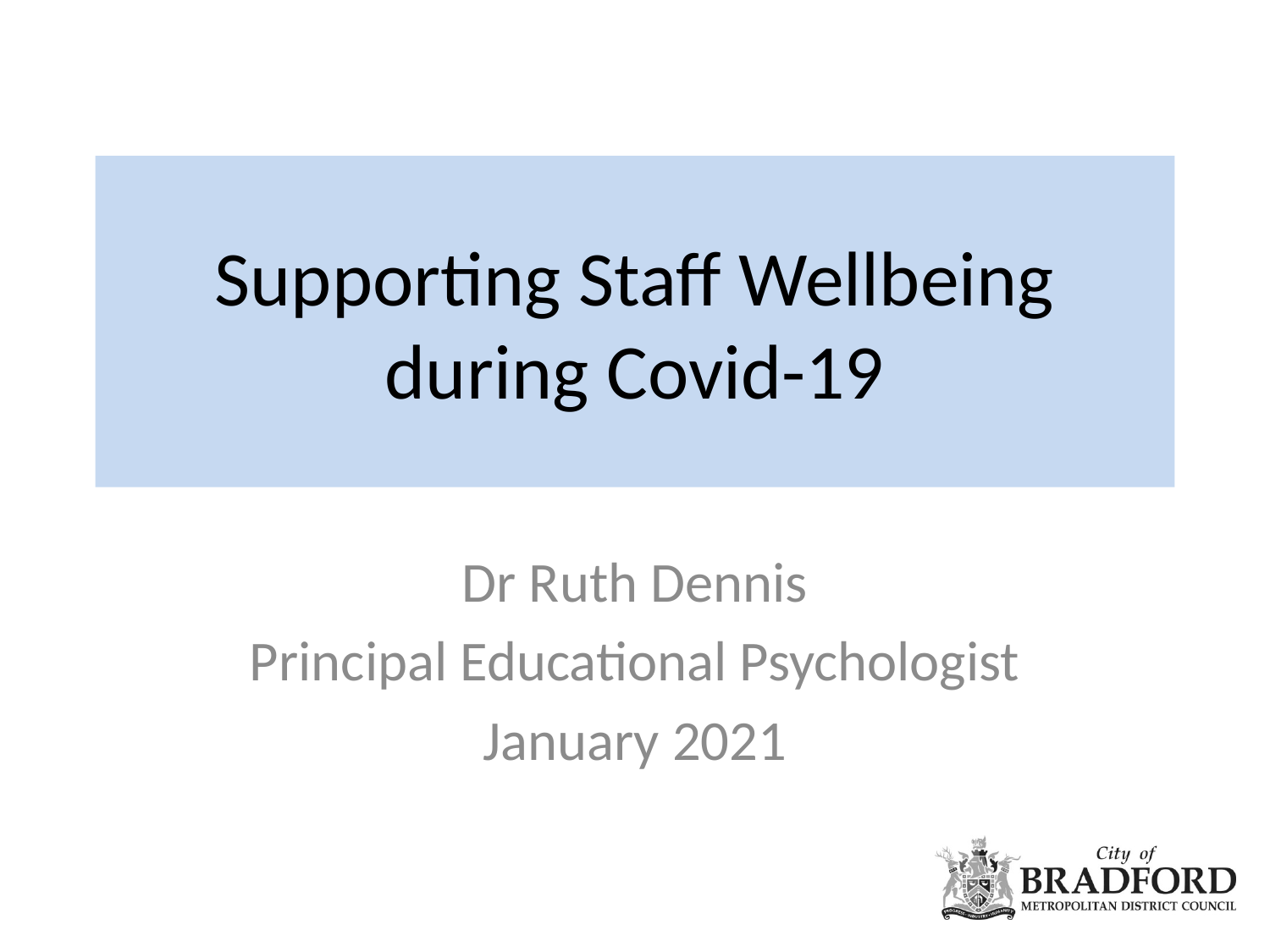

# Supporting Staff Wellbeing during Covid-19
Dr Ruth Dennis
Principal Educational Psychologist
January 2021